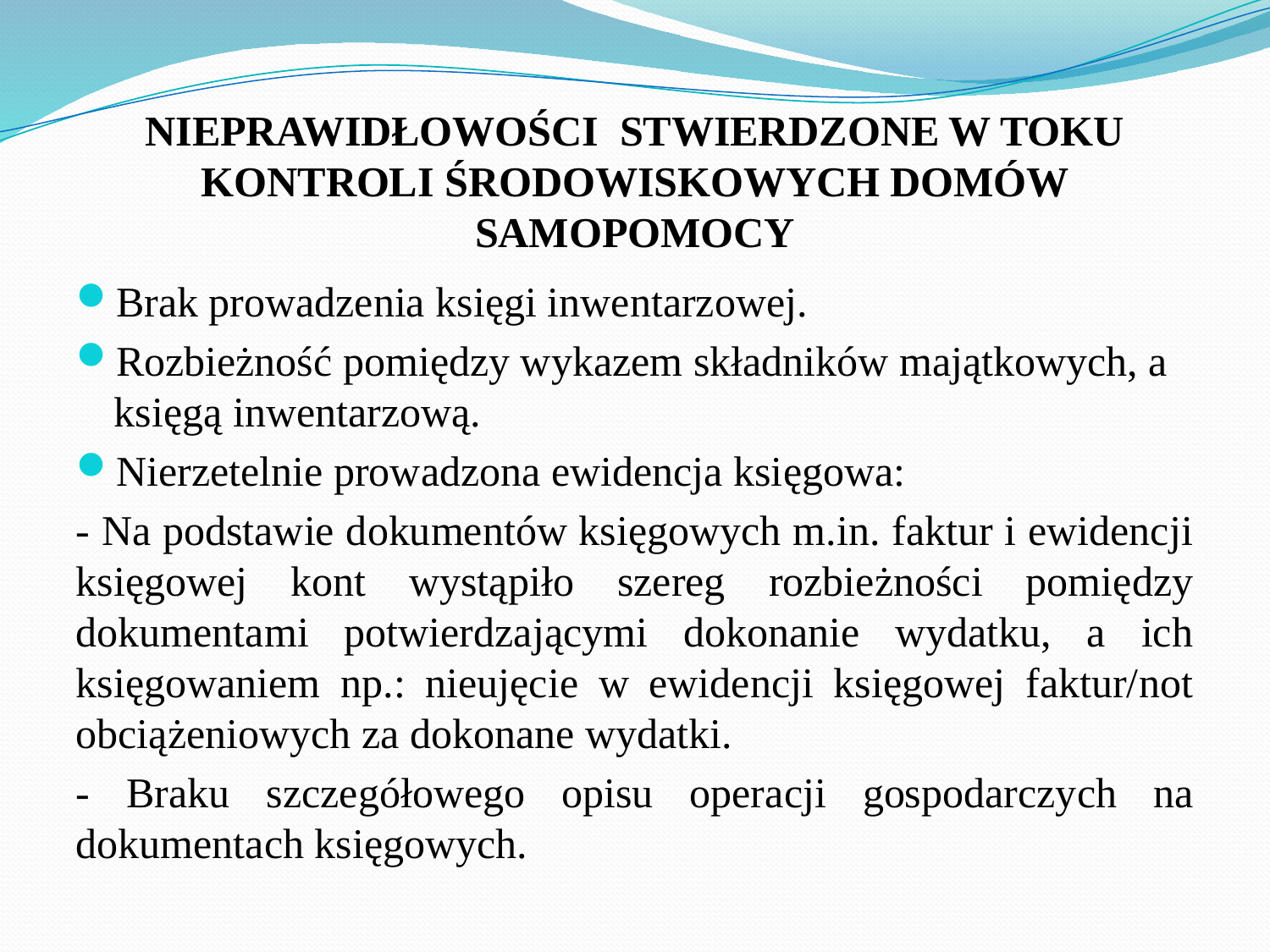

# NIEPRAWIDŁOWOŚCI  STWIERDZONE W TOKU KONTROLI ŚRODOWISKOWYCH DOMÓW SAMOPOMOCY
Brak prowadzenia księgi inwentarzowej.
Rozbieżność pomiędzy wykazem składników majątkowych, a księgą inwentarzową.
Nierzetelnie prowadzona ewidencja księgowa:
- Na podstawie dokumentów księgowych m.in. faktur i ewidencji księgowej kont wystąpiło szereg rozbieżności pomiędzy dokumentami potwierdzającymi dokonanie wydatku, a ich księgowaniem np.: nieujęcie w ewidencji księgowej faktur/not obciążeniowych za dokonane wydatki.
- Braku szczegółowego opisu operacji gospodarczych na dokumentach księgowych.